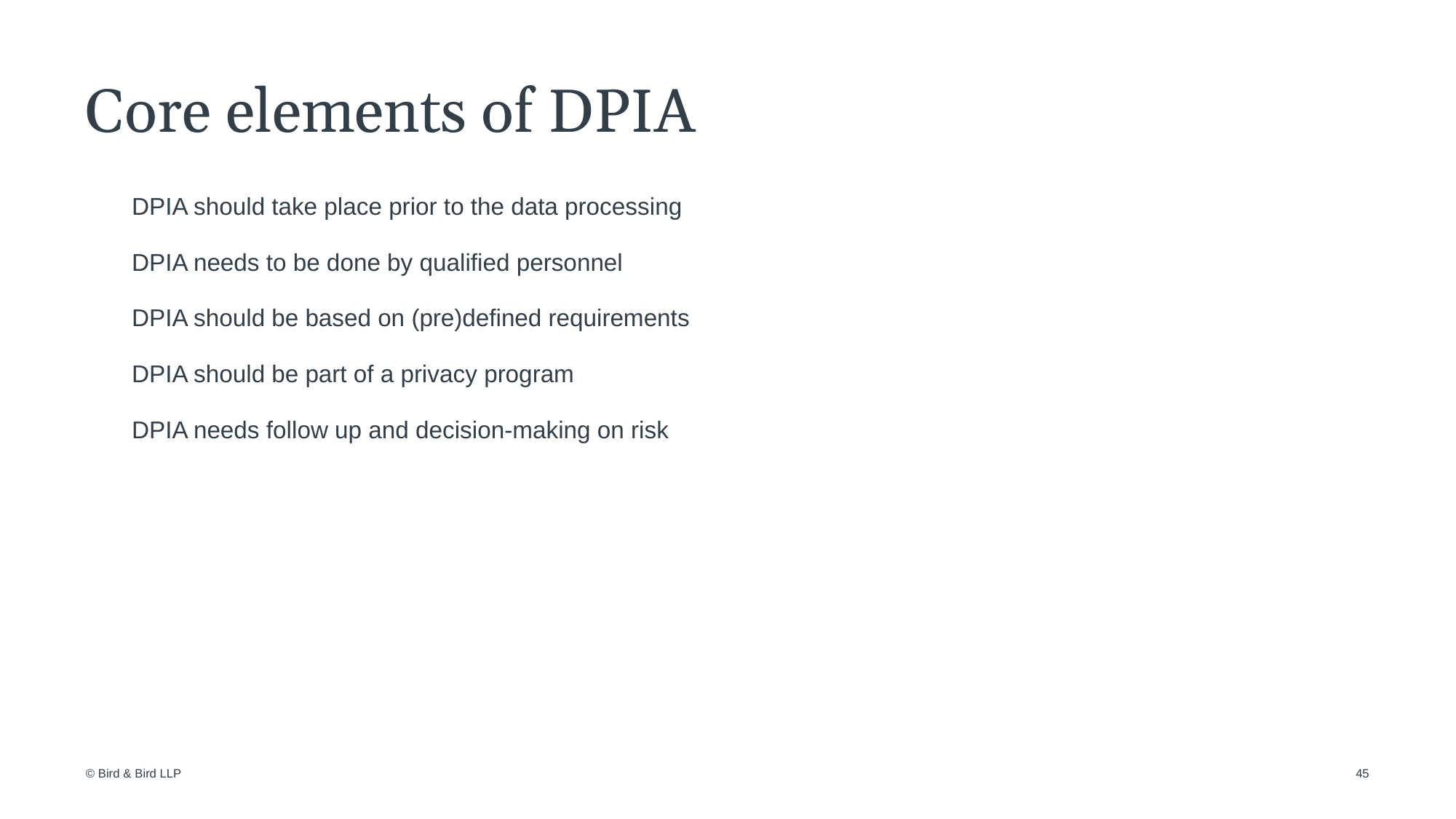

# Core elements of DPIA
DPIA should take place prior to the data processing
DPIA needs to be done by qualified personnel
DPIA should be based on (pre)defined requirements
DPIA should be part of a privacy program
DPIA needs follow up and decision-making on risk